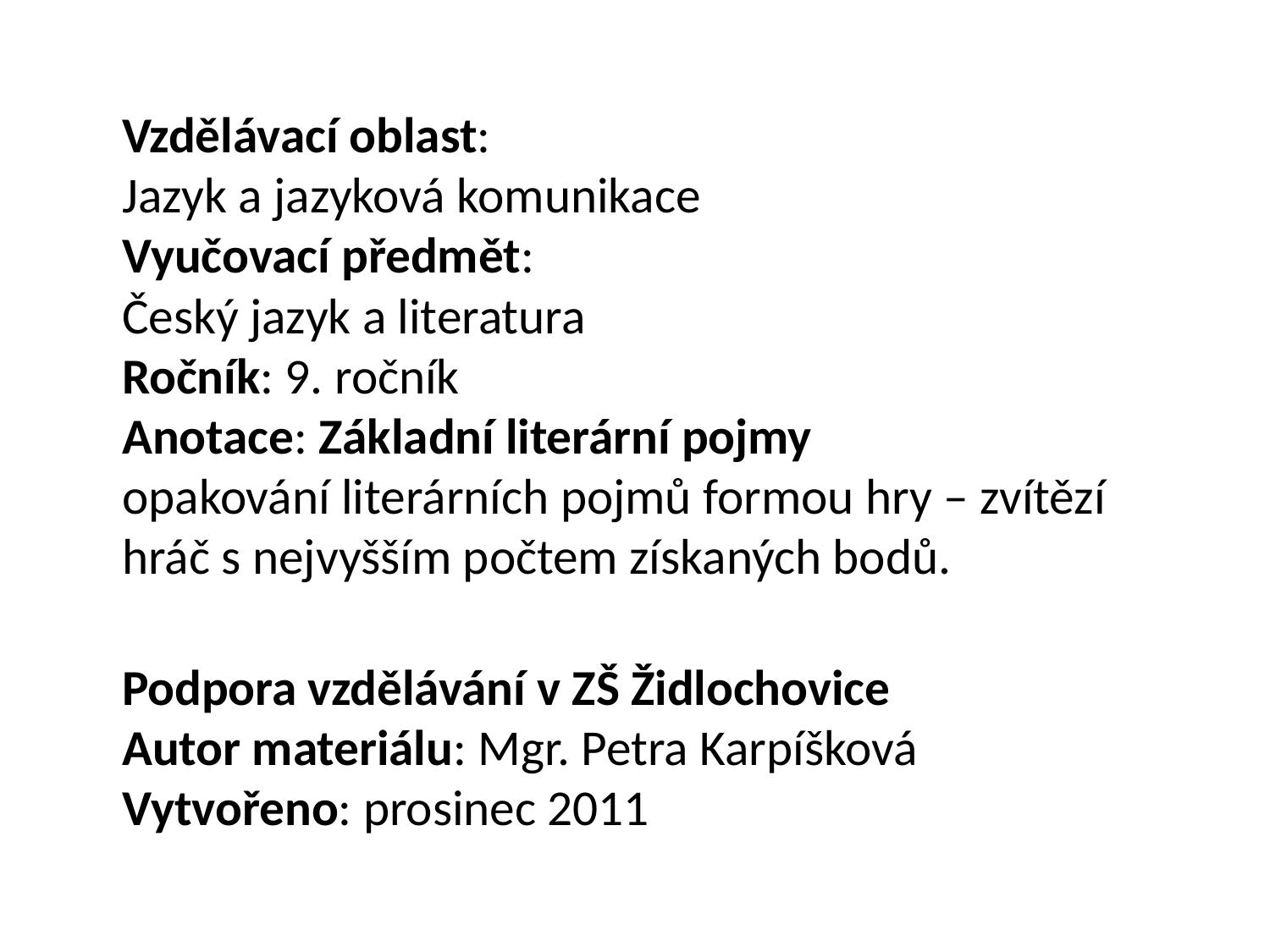

Vzdělávací oblast:
Jazyk a jazyková komunikace
Vyučovací předmět:
Český jazyk a literatura
Ročník: 9. ročník
Anotace: Základní literární pojmy
opakování literárních pojmů formou hry – zvítězí hráč s nejvyšším počtem získaných bodů.
Podpora vzdělávání v ZŠ Židlochovice
Autor materiálu: Mgr. Petra Karpíšková
Vytvořeno: prosinec 2011